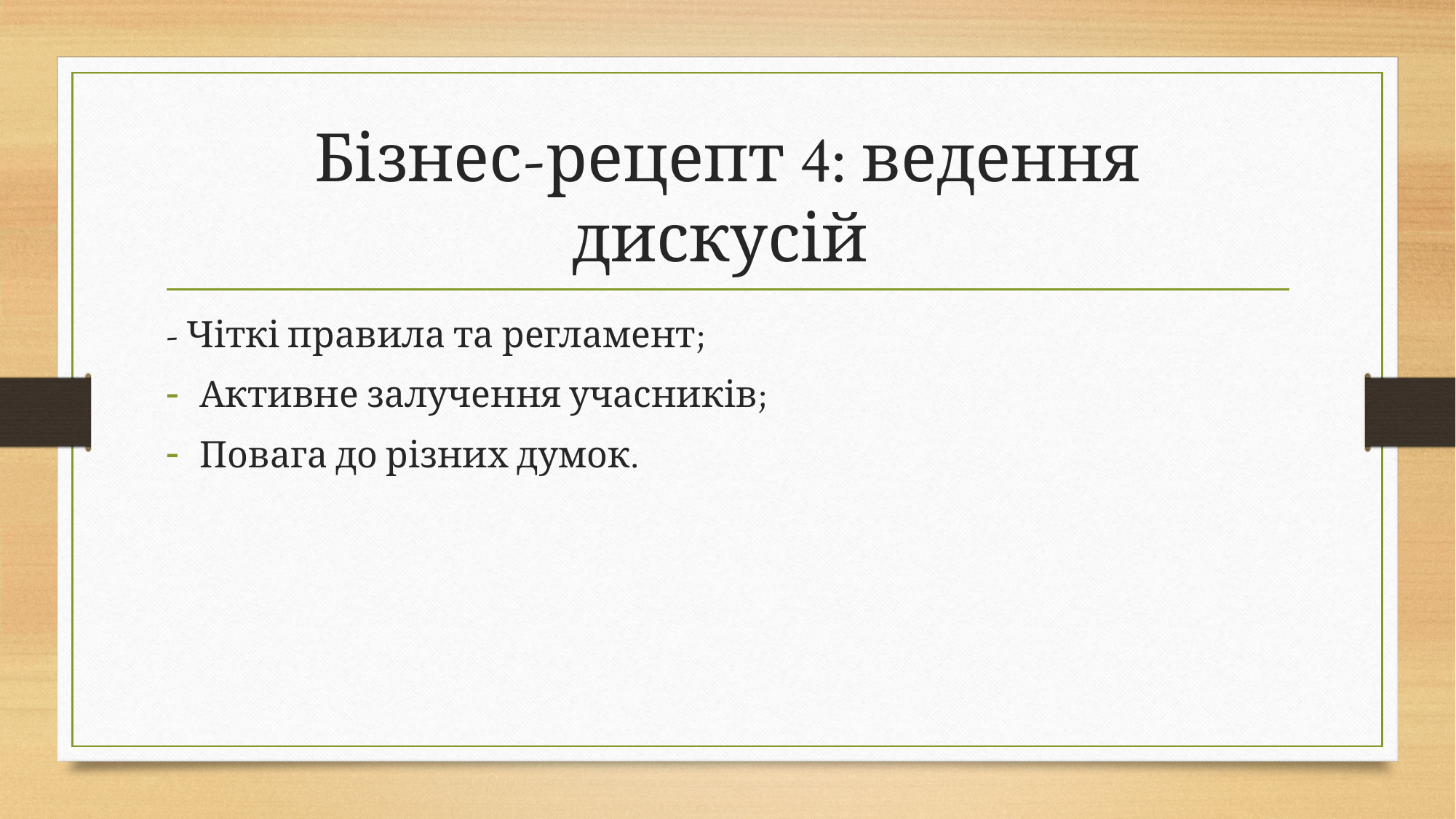

# Бізнес-рецепт 4: ведення дискусій
- Чіткі правила та регламент;
Активне залучення учасників;
Повага до різних думок.